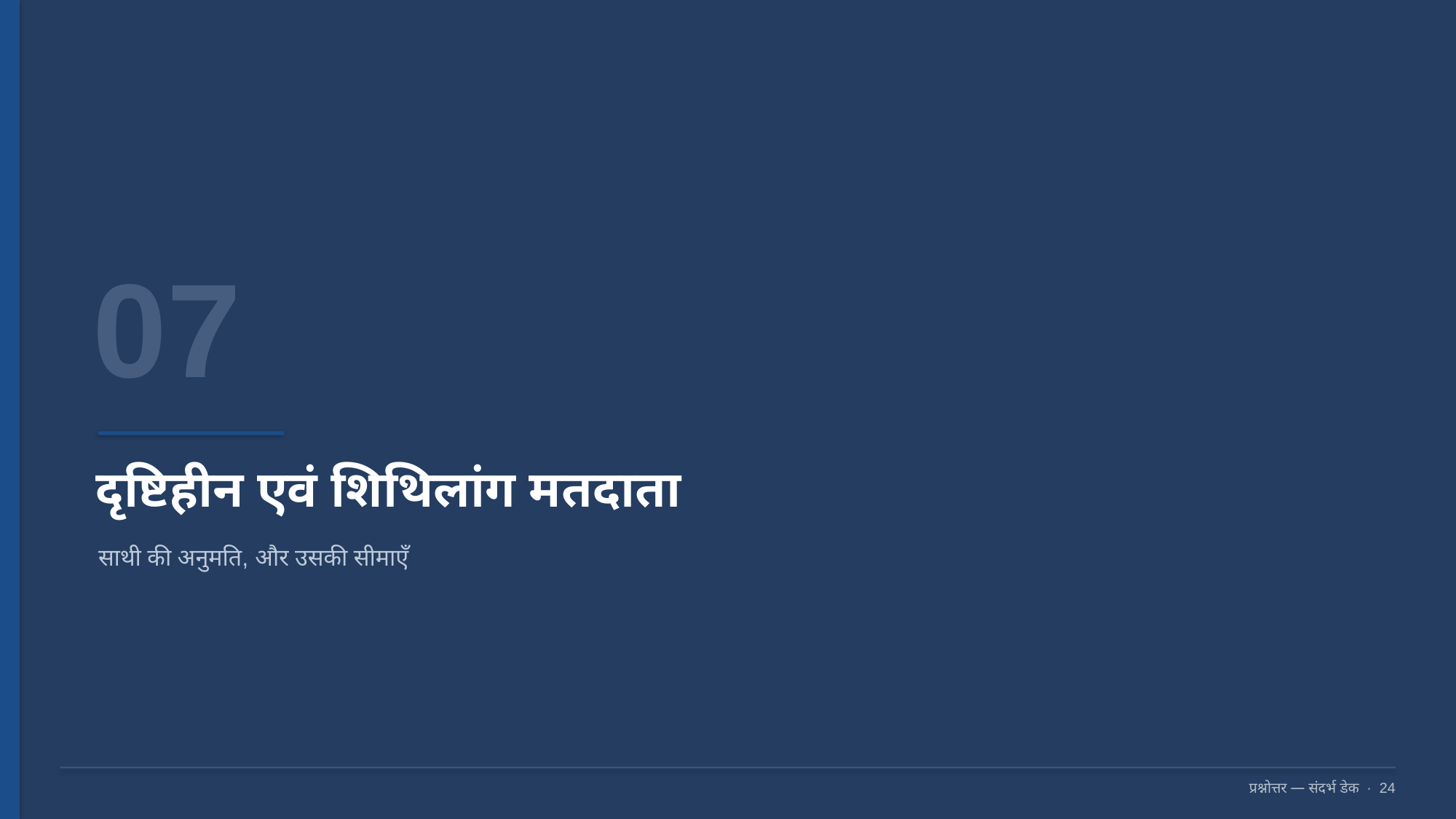

07

दृष्टिहीन एवं शिथिलांग मतदाता
साथी की अनुमति, और उसकी सीमाएँ

प्रश्नोत्तर — संदर्भ डेक  ·  24